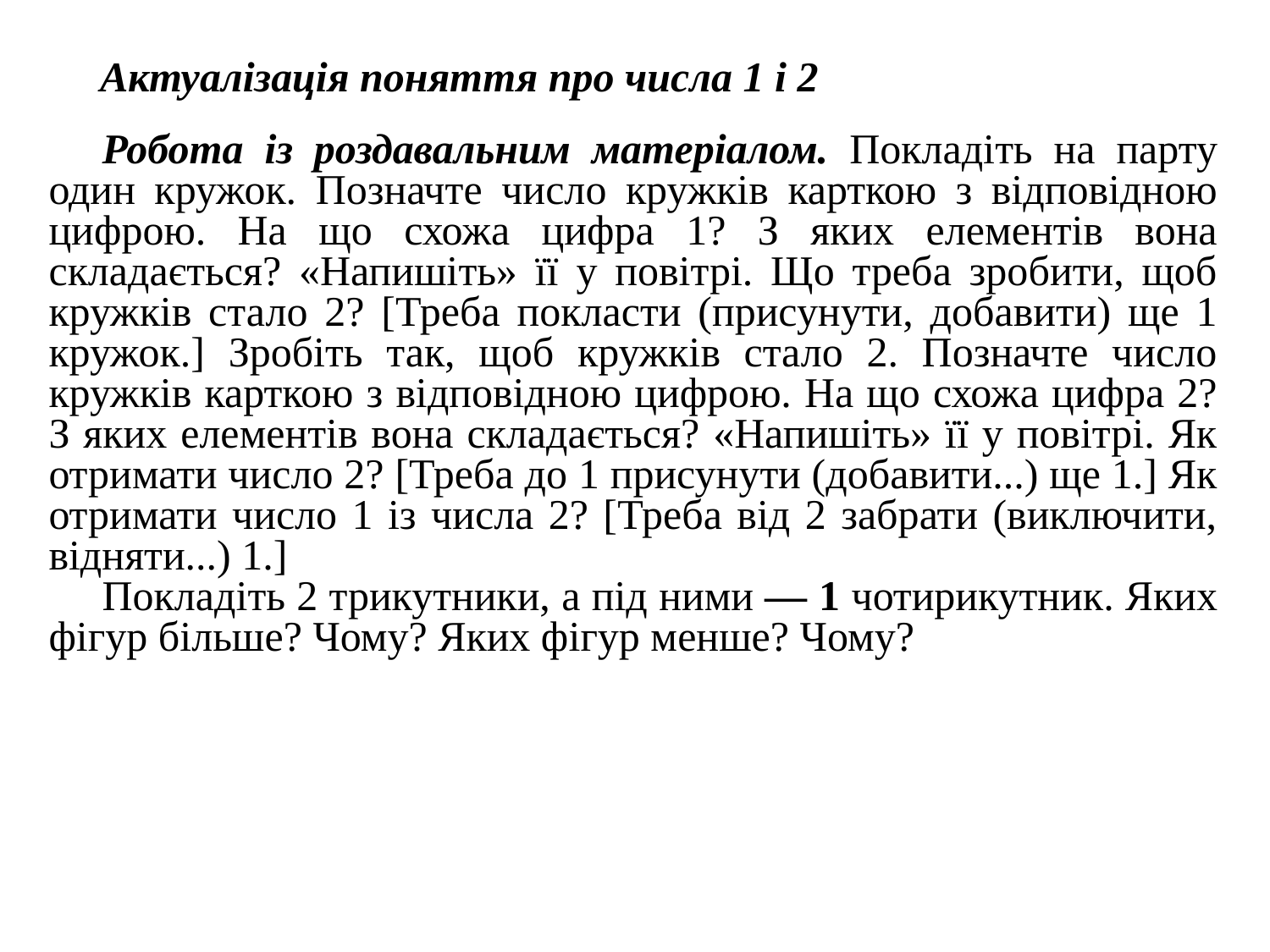

# Актуалізація поняття про числа 1 і 2
Робота із роздавальним матеріалом. Покладіть на парту один кружок. Позначте число кружків карткою з відповідною цифрою. На що схожа цифра 1? З яких елементів вона складається? «Напишіть» її у повітрі. Що треба зробити, щоб кружків стало 2? [Треба покласти (присунути, добавити) ще 1 кружок.] Зробіть так, щоб кружків стало 2. Позначте число кружків карт­кою з відповідною цифрою. На що схожа цифра 2? З яких елементів вона складається? «Напишіть» її у повітрі. Як отримати число 2? [Треба до 1 присунути (добавити...) ще 1.] Як отримати число 1 із числа 2? [Треба від 2 забрати (виключити, відняти...) 1.]
Покладіть 2 трикутники, а під ними — 1 чотирикутник. Яких фігур більше? Чому? Яких фігур менше? Чому?